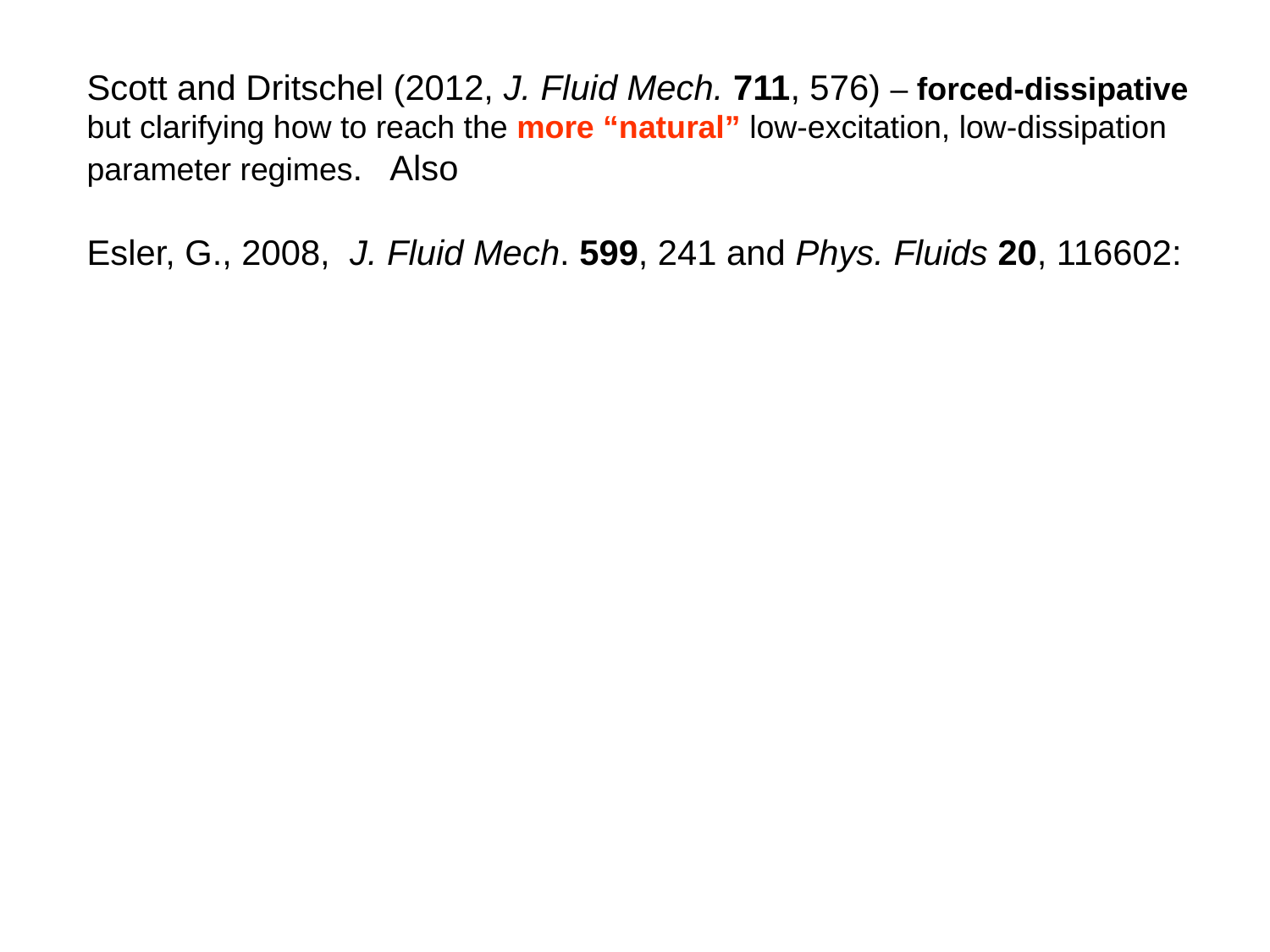

Scott and Dritschel (2012, J. Fluid Mech. 711, 576) – forced-dissipative
but clarifying how to reach the more “natural” low-excitation, low-dissipation
parameter regimes.   Also

Esler, G., 2008,  J. Fluid Mech. 599, 241 and Phys. Fluids 20, 116602: